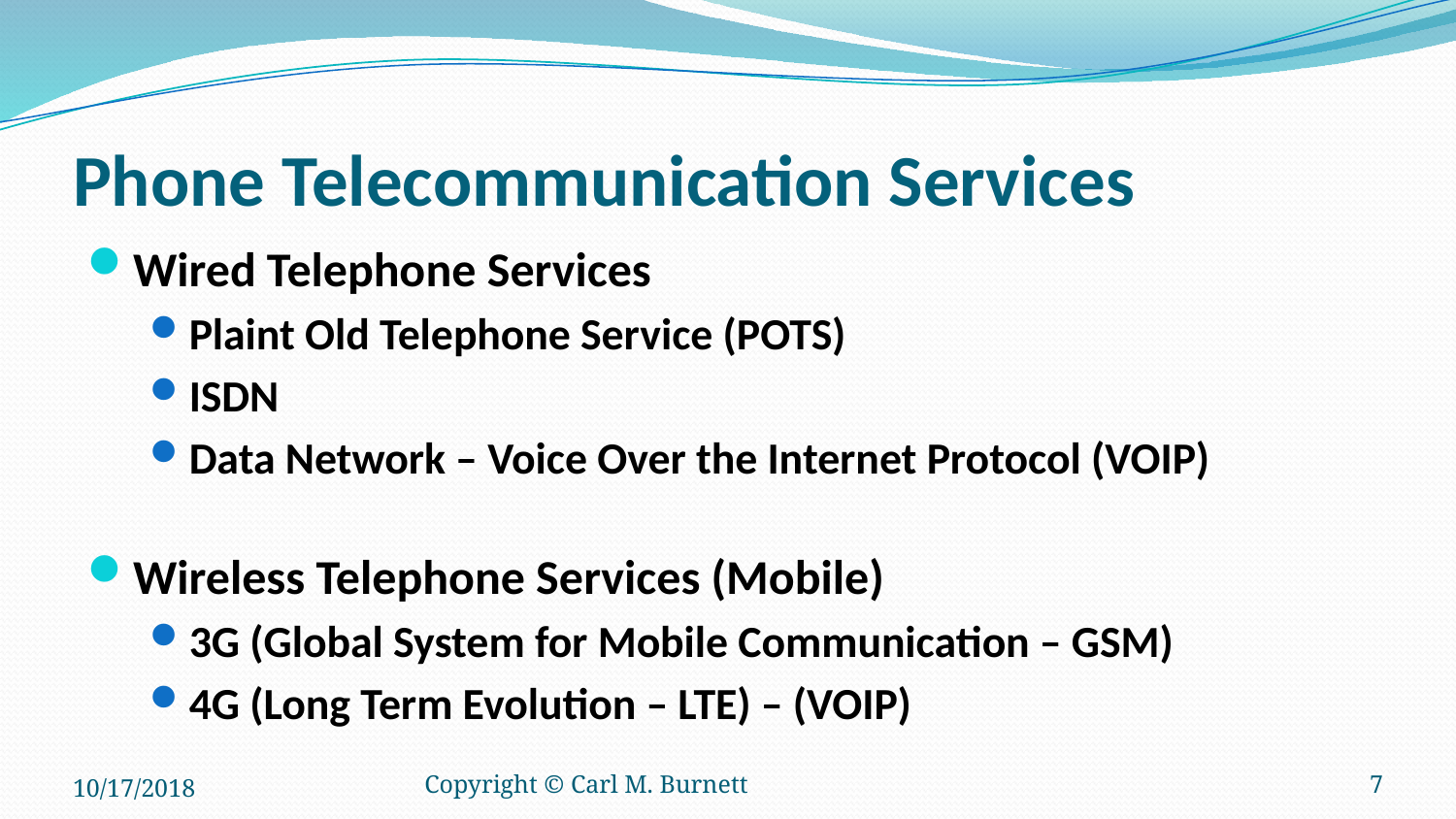

# Phone Telecommunication Services
Wired Telephone Services
Plaint Old Telephone Service (POTS)
ISDN
Data Network – Voice Over the Internet Protocol (VOIP)
Wireless Telephone Services (Mobile)
3G (Global System for Mobile Communication – GSM)
4G (Long Term Evolution – LTE) – (VOIP)

10/17/2018
Copyright © Carl M. Burnett
7